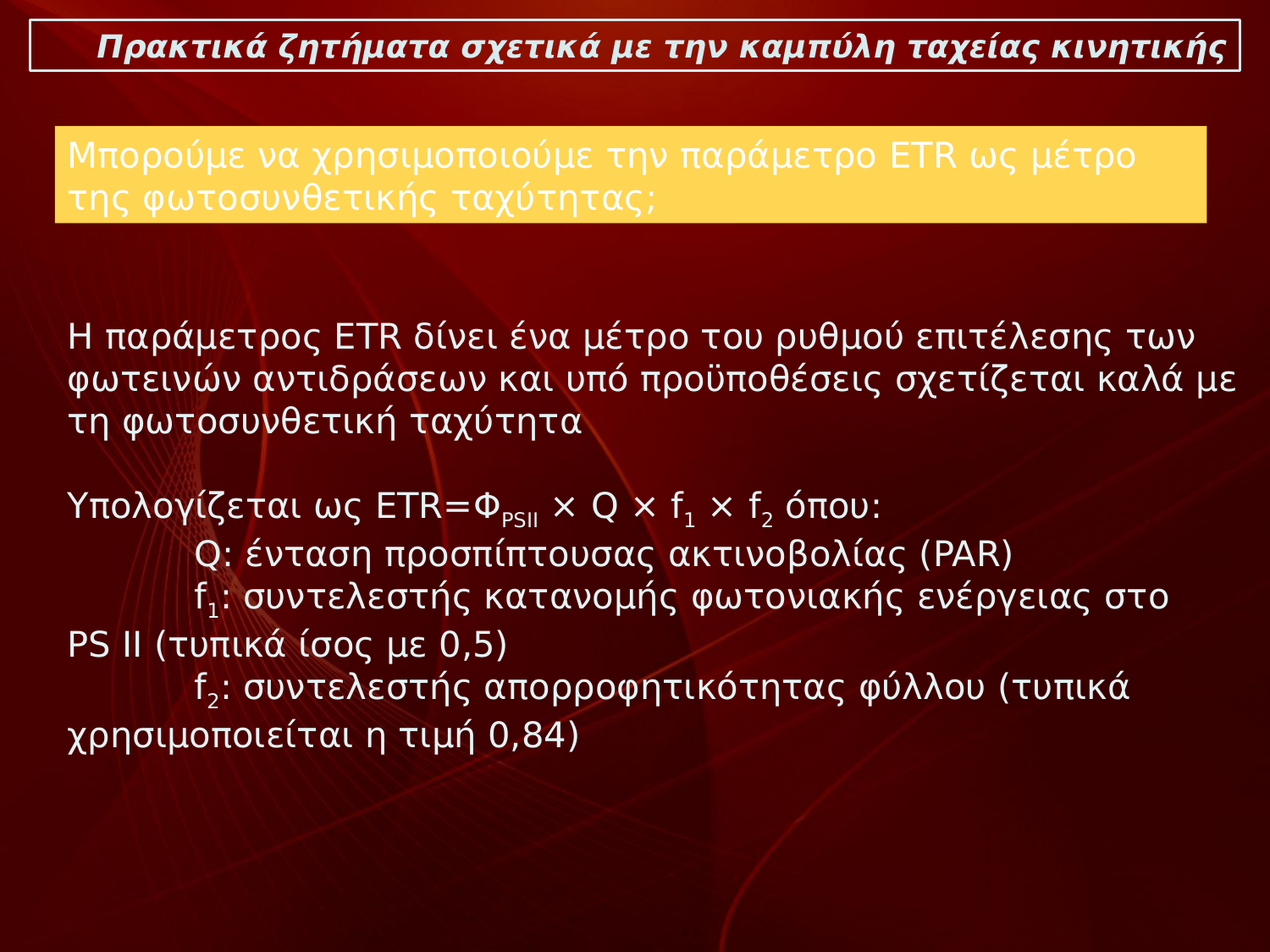

Πρακτικά ζητήματα σχετικά με την καμπύλη ταχείας κινητικής
Μπορούμε να χρησιμοποιούμε την παράμετρο ETR ως μέτρο της φωτοσυνθετικής ταχύτητας;
Η παράμετρος ETR δίνει ένα μέτρο του ρυθμού επιτέλεσης των φωτεινών αντιδράσεων και υπό προϋποθέσεις σχετίζεται καλά με τη φωτοσυνθετική ταχύτητα

Υπολογίζεται ως ETR=ΦPSII × Q × f1 × f2 όπου:
	Q: ένταση προσπίπτουσας ακτινοβολίας (PAR)
	f1: συντελεστής κατανομής φωτονιακής ενέργειας στο 	PS II (τυπικά ίσος με 0,5)
	f2: συντελεστής απορροφητικότητας φύλλου (τυπικά 	χρησιμοποιείται η τιμή 0,84)